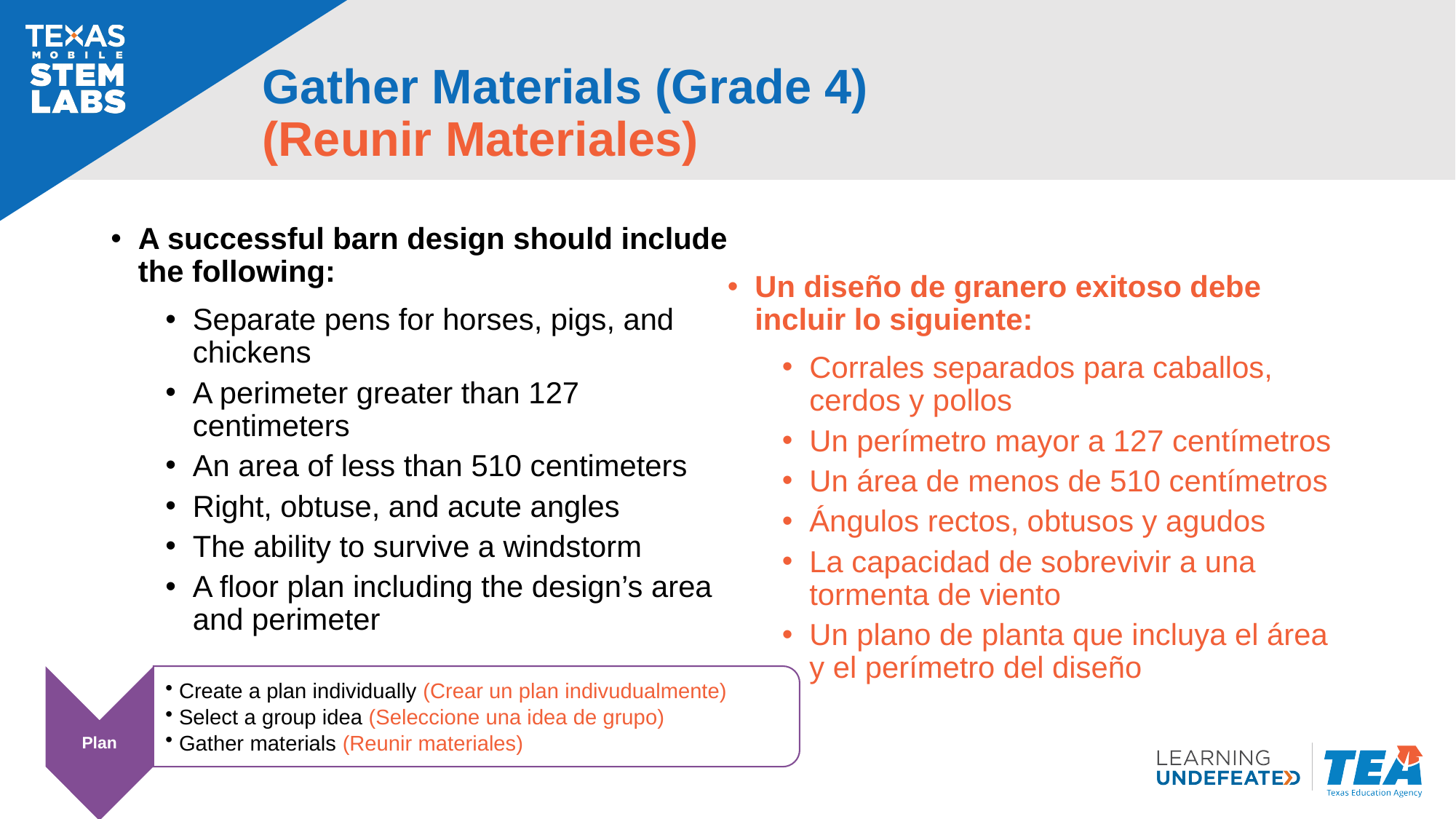

# Gather Materials (Grade 4)   (Reunir Materiales)
A successful barn design should include the following:
Separate pens for horses, pigs, and chickens
A perimeter greater than 127 centimeters
An area of less than 510 centimeters
Right, obtuse, and acute angles
The ability to survive a windstorm
A floor plan including the design’s area and perimeter

Un diseño de granero exitoso debe incluir lo siguiente:
Corrales separados para caballos, cerdos y pollos
Un perímetro mayor a 127 centímetros
Un área de menos de 510 centímetros
Ángulos rectos, obtusos y agudos
La capacidad de sobrevivir a una tormenta de viento
Un plano de planta que incluya el área y el perímetro del diseño